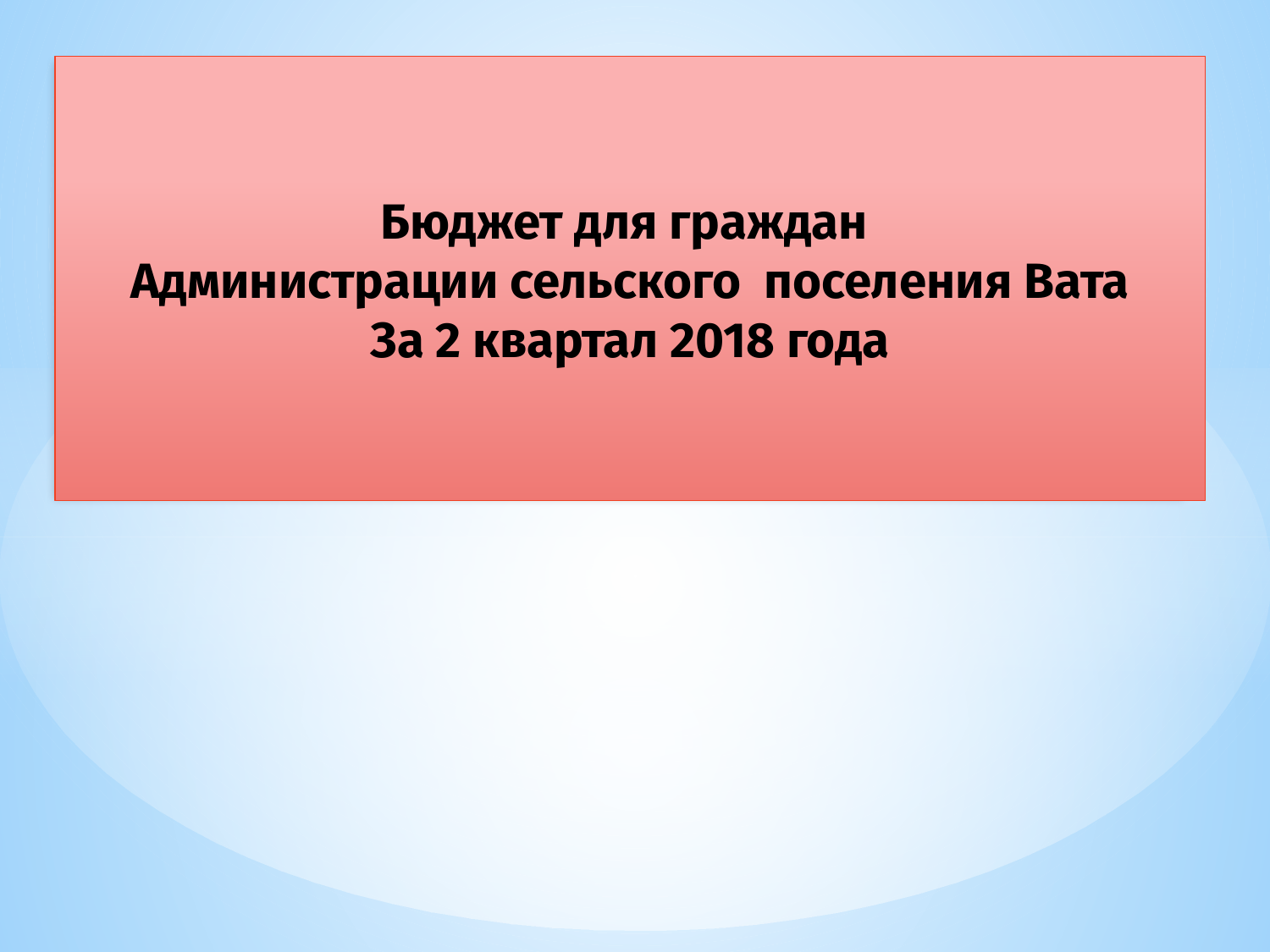

Бюджет для граждан
Администрации сельского  поселения Вата
За 2 квартал 2018 года